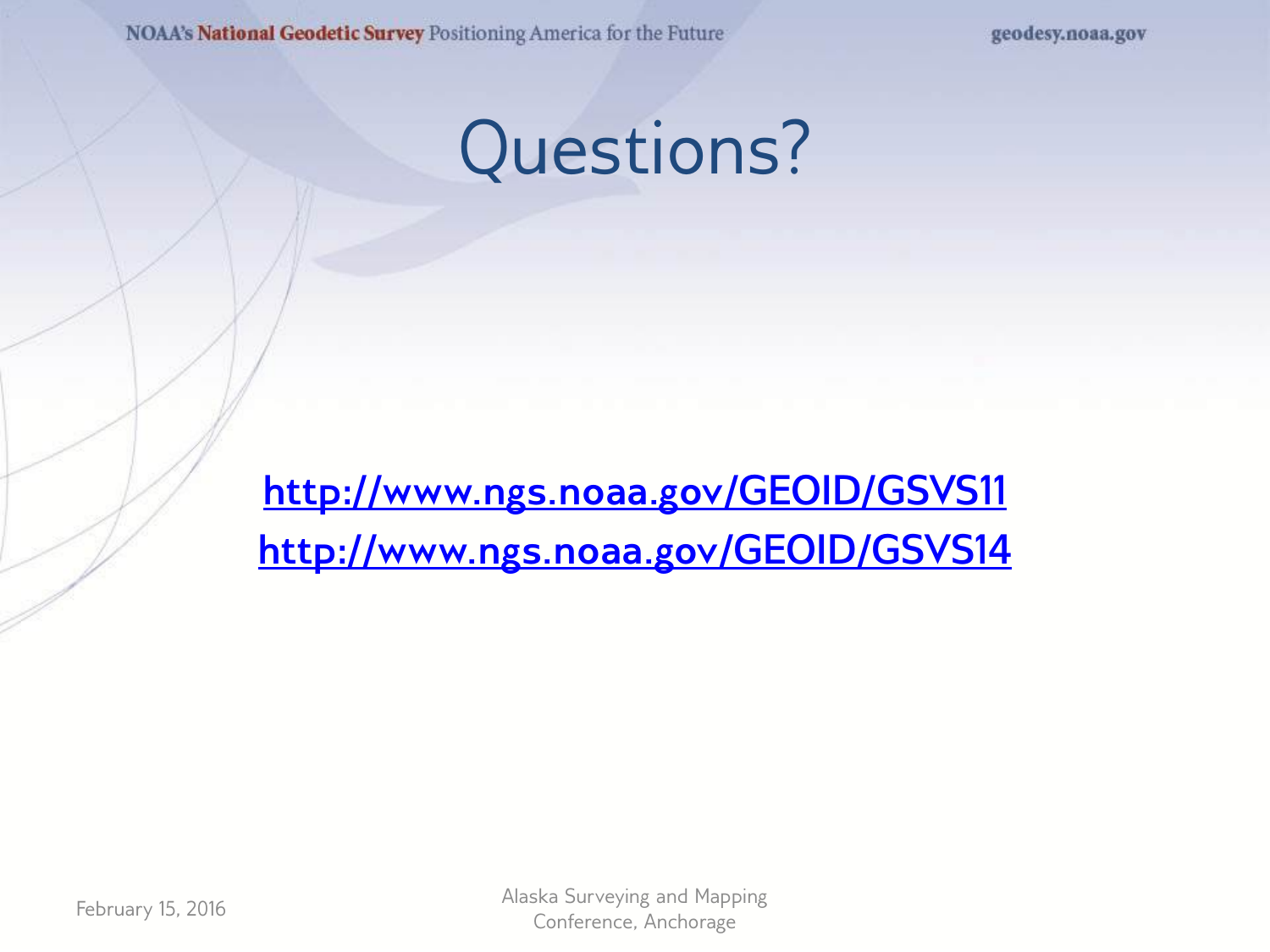

# Questions?

http://www.ngs.noaa.gov/GEOID/GSVS11
http://www.ngs.noaa.gov/GEOID/GSVS14

February 15, 2016
Alaska Surveying and Mapping Conference, Anchorage